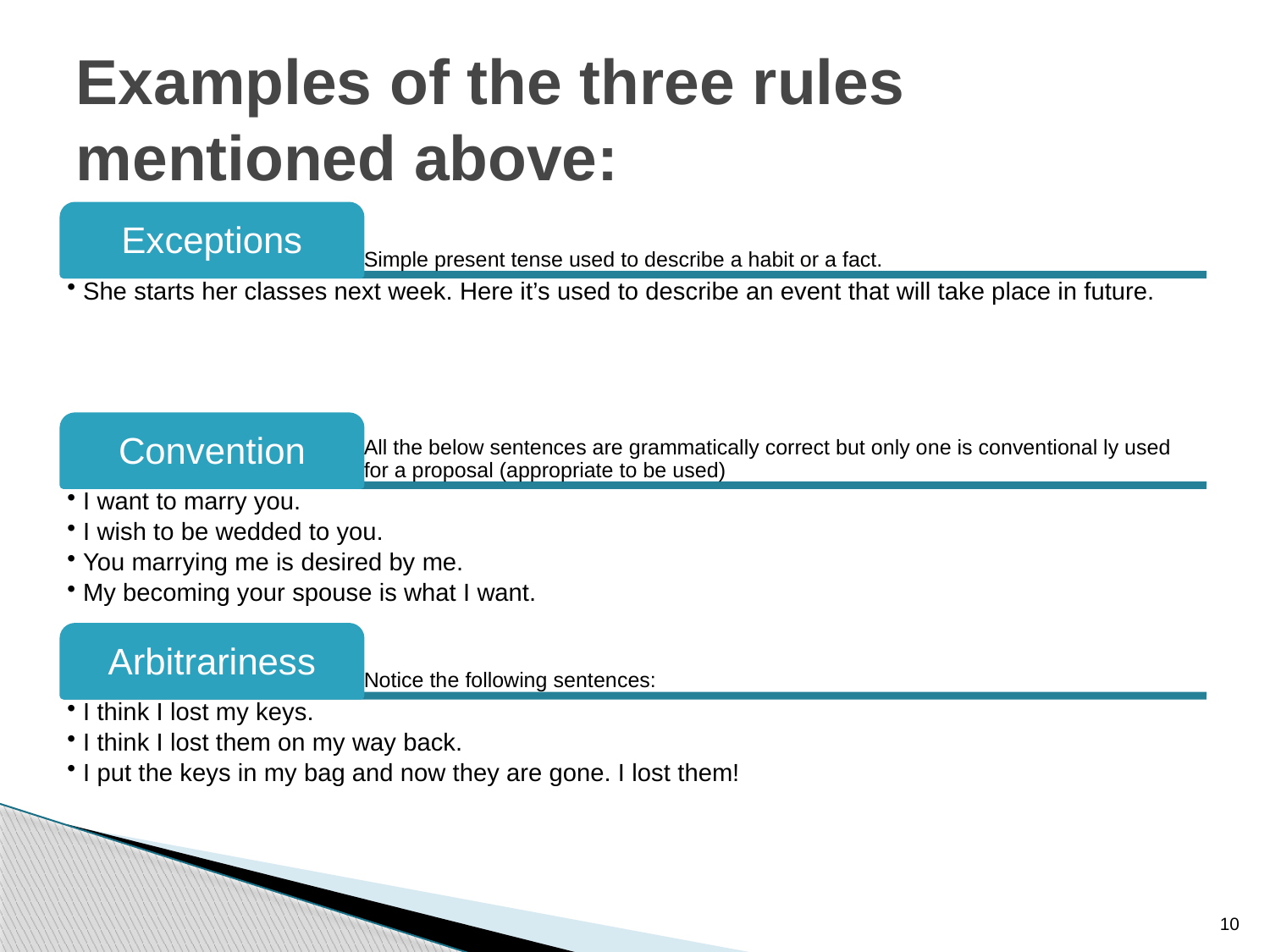

# Examples of the three rules mentioned above:
Simple present tense used to describe a habit or a fact.
Exceptions
She starts her classes next week. Here it’s used to describe an event that will take place in future.
All the below sentences are grammatically correct but only one is conventional ly used for a proposal (appropriate to be used)
Convention
I want to marry you.
I wish to be wedded to you.
You marrying me is desired by me.
My becoming your spouse is what I want.

Notice the following sentences:
Arbitrariness
I think I lost my keys.
I think I lost them on my way back.
I put the keys in my bag and now they are gone. I lost them!
10